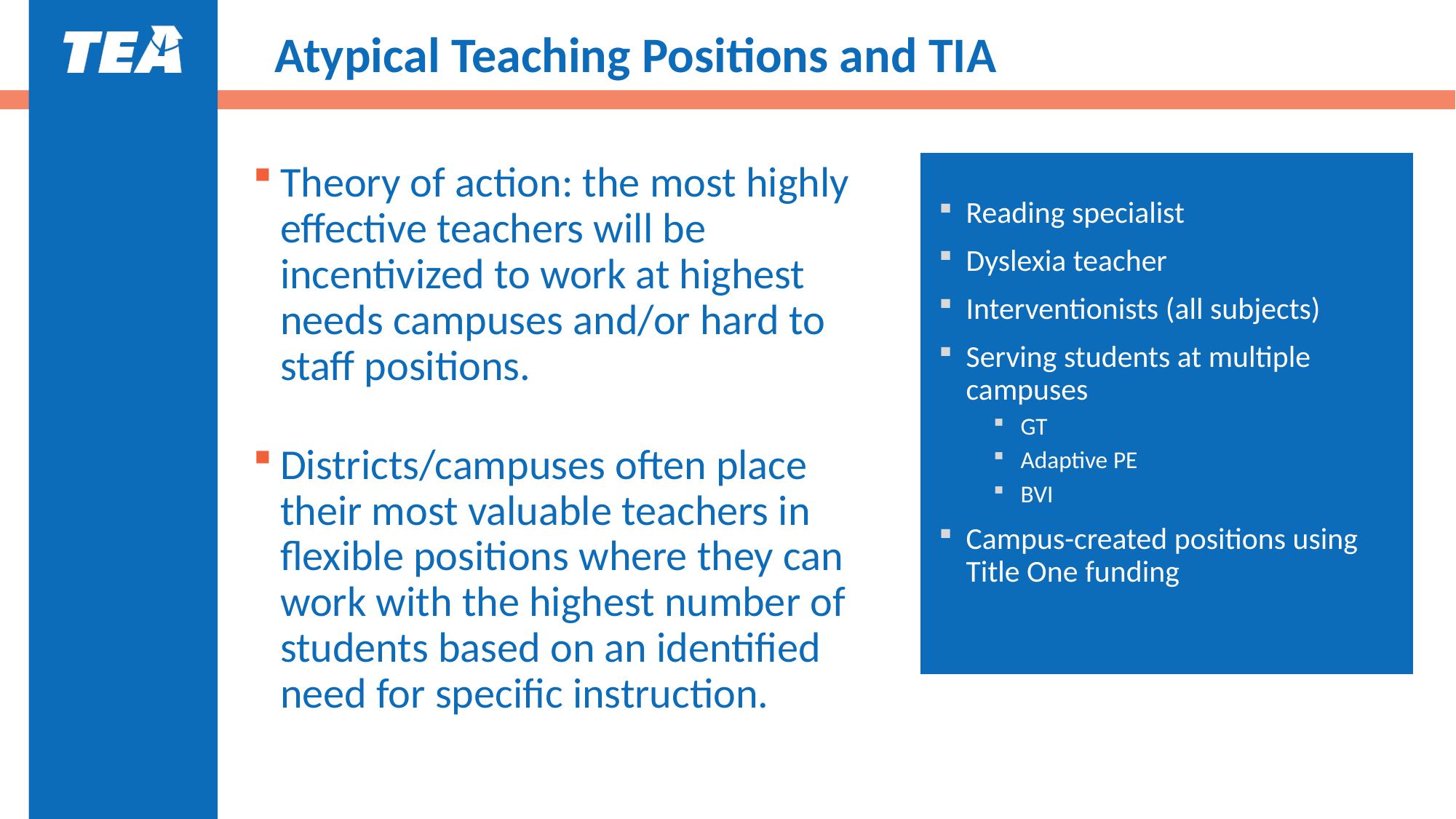

# Atypical Teaching Positions and TIA

Theory of action: the most highly effective teachers will be incentivized to work at highest needs campuses and/or hard to staff positions.

Districts/campuses often place their most valuable teachers in flexible positions where they can work with the highest number of students based on an identified need for specific instruction.
Reading specialist
Dyslexia teacher
Interventionists (all subjects)
Serving students at multiple campuses
GT
Adaptive PE
BVI
Campus-created positions using Title One funding